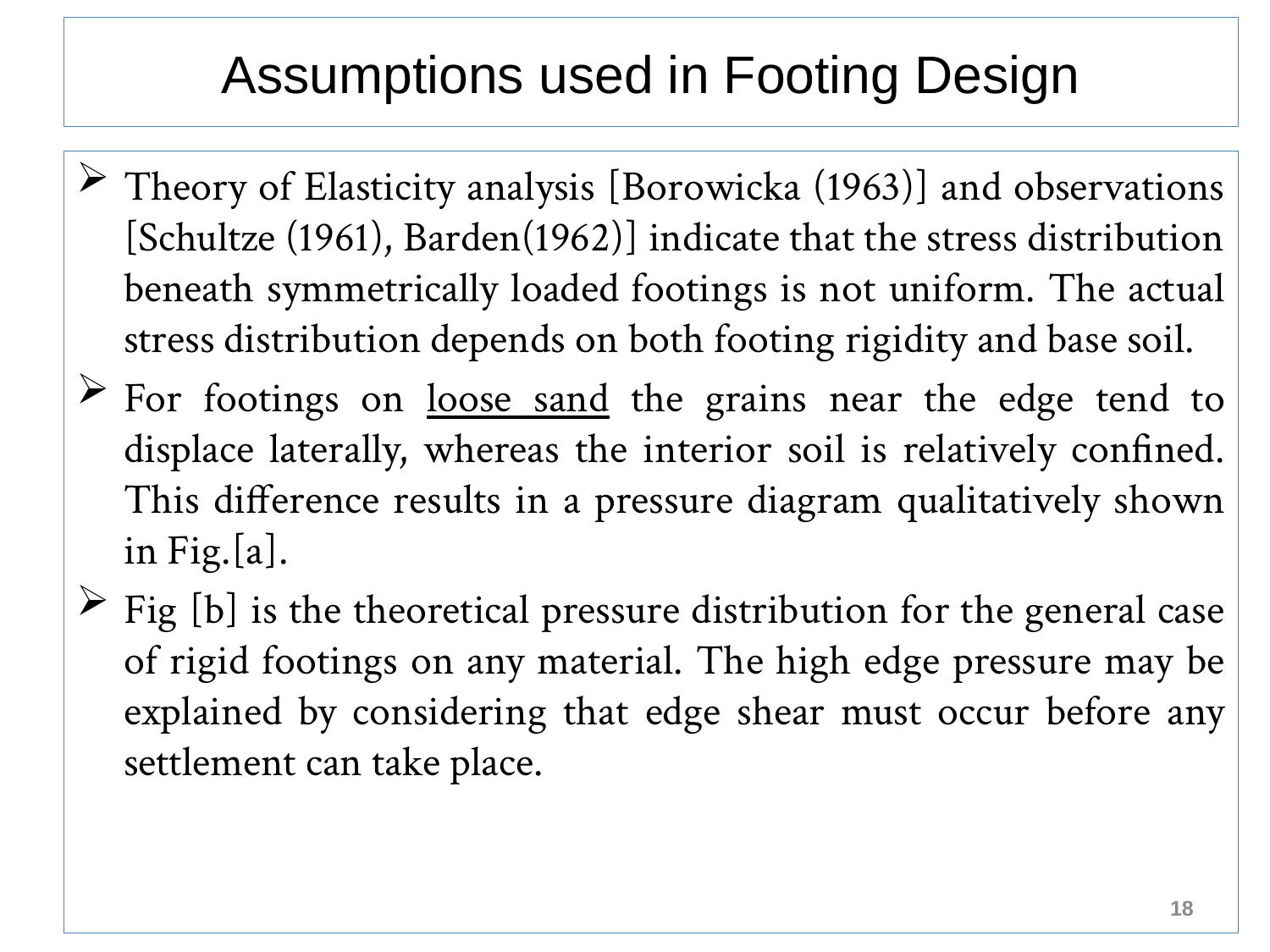

# Assumptions used in Footing Design
Theory of Elasticity analysis [Borowicka (1963)] and observations [Schultze (1961), Barden(1962)] indicate that the stress distribution beneath symmetrically loaded footings is not uniform. The actual stress distribution depends on both footing rigidity and base soil.
For footings on loose sand the grains near the edge tend to displace laterally, whereas the interior soil is relatively confined. This difference results in a pressure diagram qualitatively shown in Fig.[a].
Fig [b] is the theoretical pressure distribution for the general case of rigid footings on any material. The high edge pressure may be explained by considering that edge shear must occur before any settlement can take place.
18